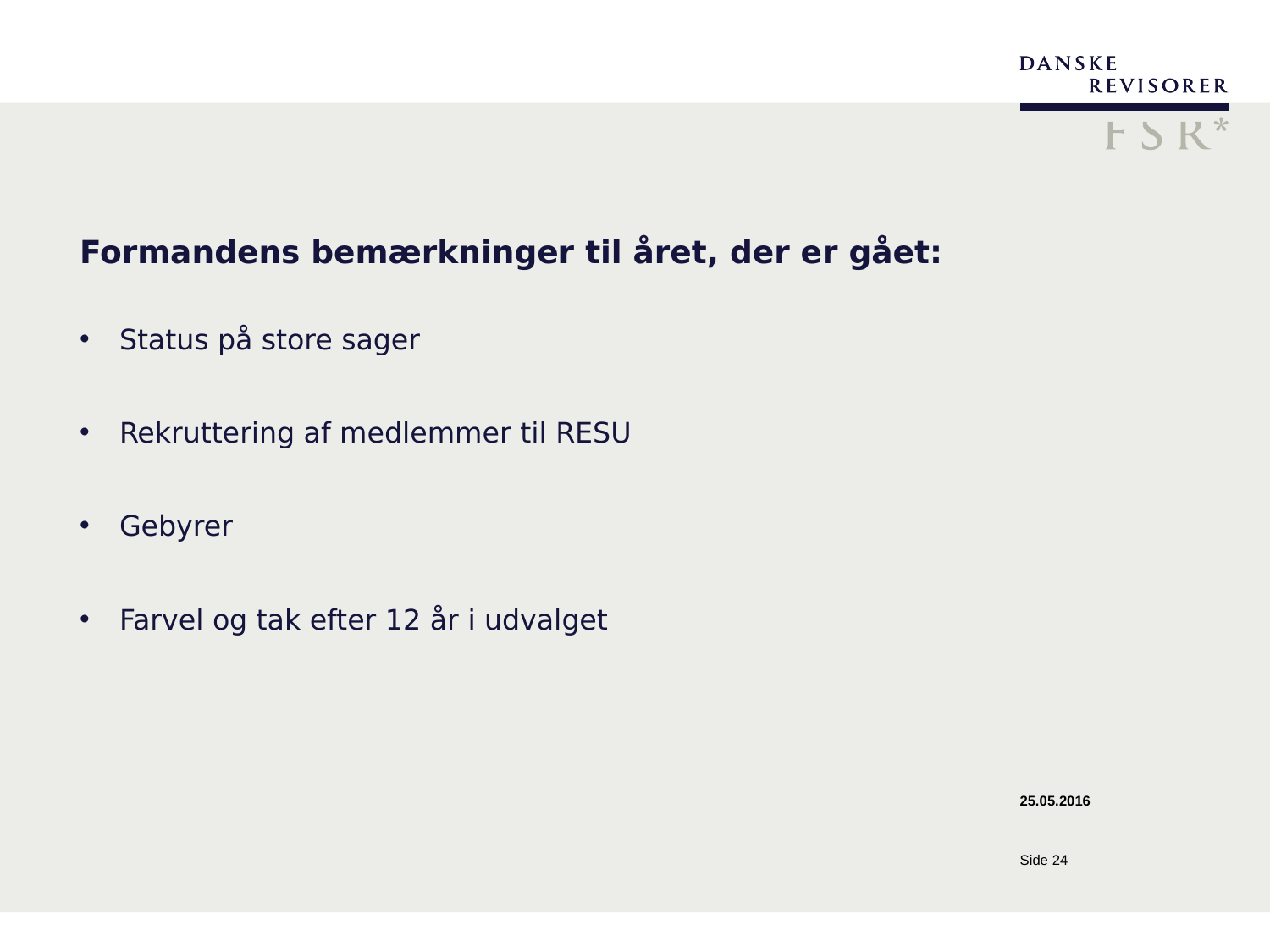

# Formandens bemærkninger til året, der er gået:
Status på store sager
Rekruttering af medlemmer til RESU
Gebyrer
Farvel og tak efter 12 år i udvalget
25.05.2016

Side 24